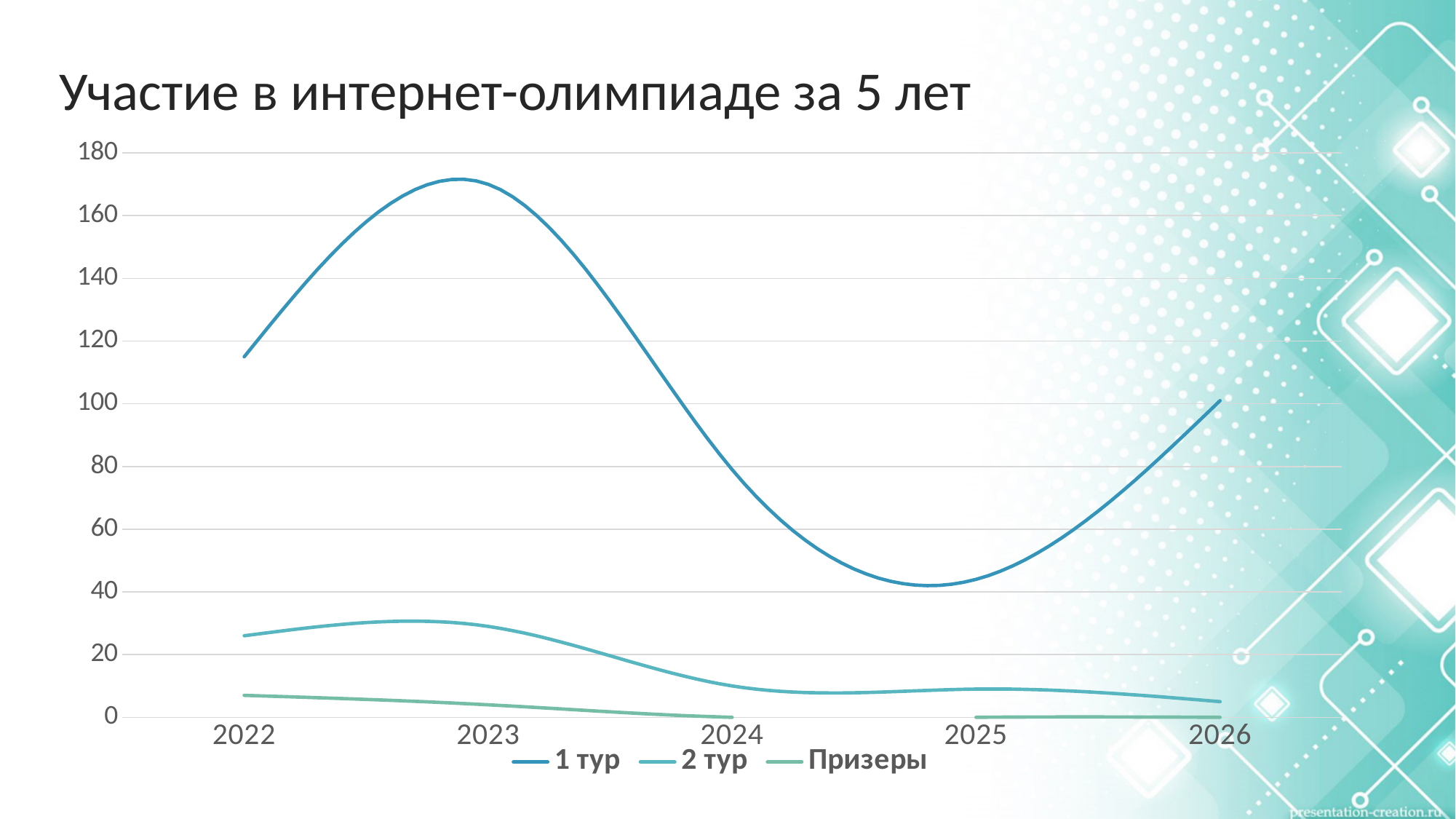

# Участие в интернет-олимпиаде за 5 лет

### Chart

| Category | 1 тур | 2 тур | Призеры |
|---|---|---|---|
| 2022 | 115.0 | 26.0 | 7.0 |
| 2023 | 170.0 | 29.0 | 4.0 |
| 2024 | 79.0 | 10.0 | 0.0 |
| 2025 | 44.0 | 9.0 | 0.0 |
| 2026 | 101.0 | 5.0 | 0.0 |